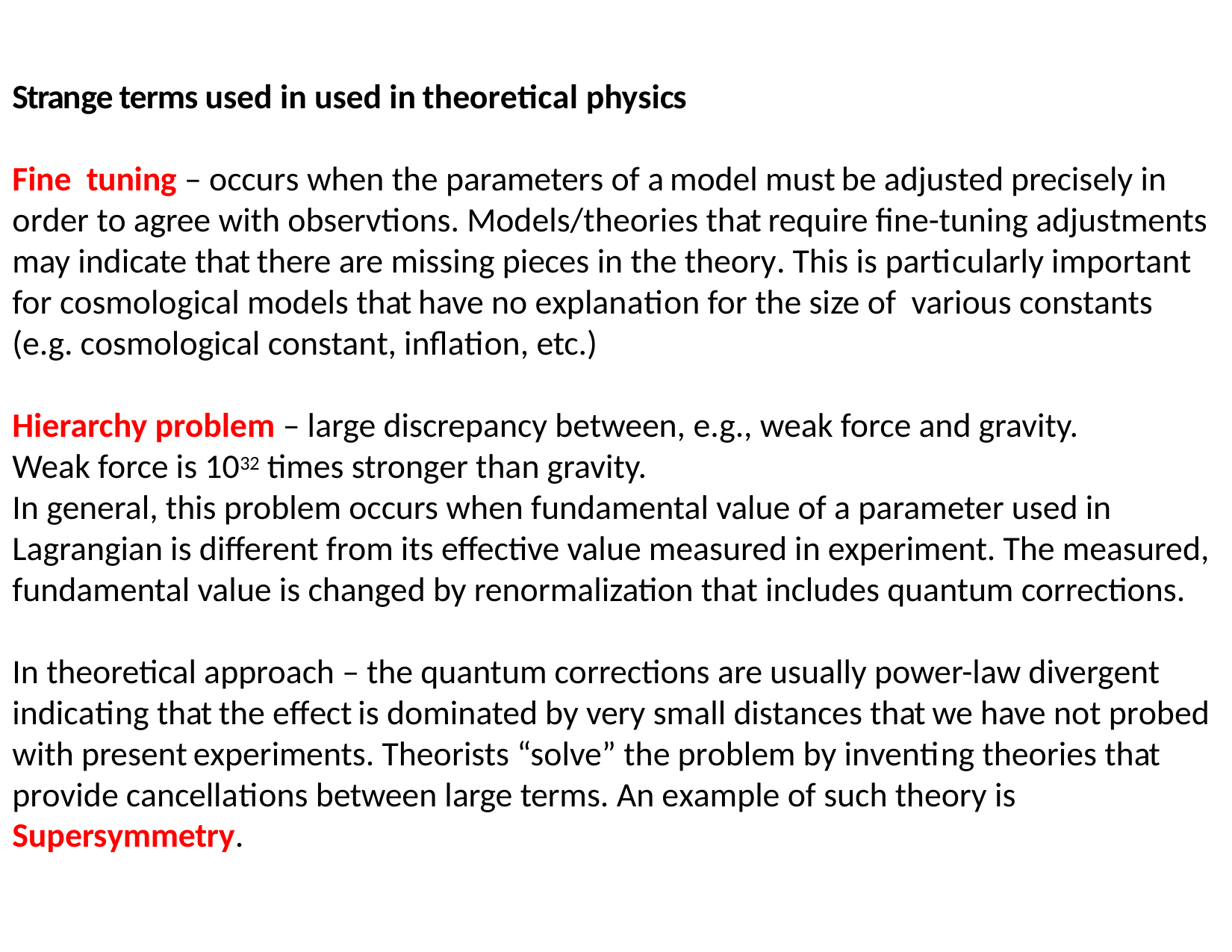

Strange terms used in used in theoretical physics

Fine  tuning – occurs when the parameters of a model must be adjusted precisely in order to agree with observtions. Models/theories that require ﬁne-tuning adjustments may indicate that there are missing pieces in the theory. This is particularly important for cosmological models that have no explanation for the size of  various constants
(e.g. cosmological constant, inﬂation, etc.)

Hierarchy problem – large discrepancy between, e.g., weak force and gravity. Weak force is 1032 times stronger than gravity.
In general, this problem occurs when fundamental value of a parameter used in Lagrangian is diﬀerent from its eﬀective value measured in experiment. The measured,  fundamental value is changed by renormalization that includes quantum corrections.

In theoretical approach – the quantum corrections are usually power-law divergent indicating that the eﬀect is dominated by very small distances that we have not probed with present experiments. Theorists “solve” the problem by inventing theories that provide cancellations between large terms. An example of such theory is
Supersymmetry.